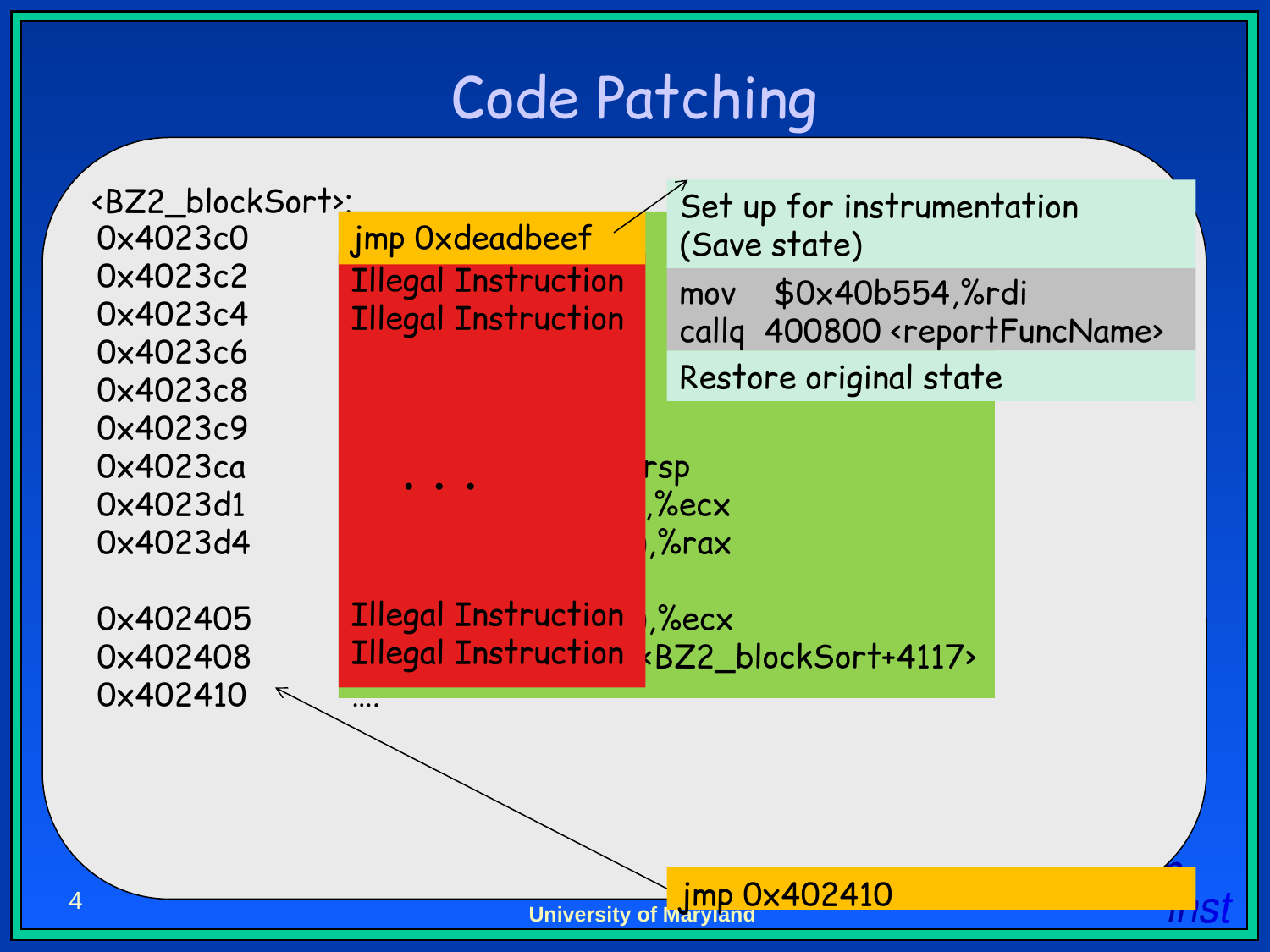

# Code Patching
<BZ2_blockSort>:
Set up for instrumentation
(Save state)
0x4023c0	push	%r15
0x4023c2	push	%r14
0x4023c4	push	%r13
0x4023c6	push	%r12
0x4023c8	push	%rbp
0x4023c9	push	%rbx
0x4023ca	sub	$0x12a8,%rsp
0x4023d1	mov	0x6c(%rdi),%ecx
0x4023d4	mov	0x38(%rdi),%rax
                          ∙ ∙ ∙
0x402405	mov	0x58(%rdi),%ecx
0x402408	jle	0x4033d5 <BZ2_blockSort+4117>
0x402410	….
push	%r15
push	%r14
push	%r13
push	%r12
push	%rbp
push	%rbx
sub	$0x12a8,%rsp
mov	0x6c(%rdi),%ecx
mov	0x38(%rdi),%rax
∙ ∙ ∙
mov	0x58(%rdi),%ecx
jle	0x4033d5 <BZ2_blockSort+4117>

jmp 0xdeadbeef
Illegal Instruction
Illegal Instruction

   ∙ ∙ ∙

Illegal Instruction
Illegal Instruction
mov    $0x40b554,%rdi
callq  400800 <reportFuncName>
Restore original state
jmp 0x402410
4